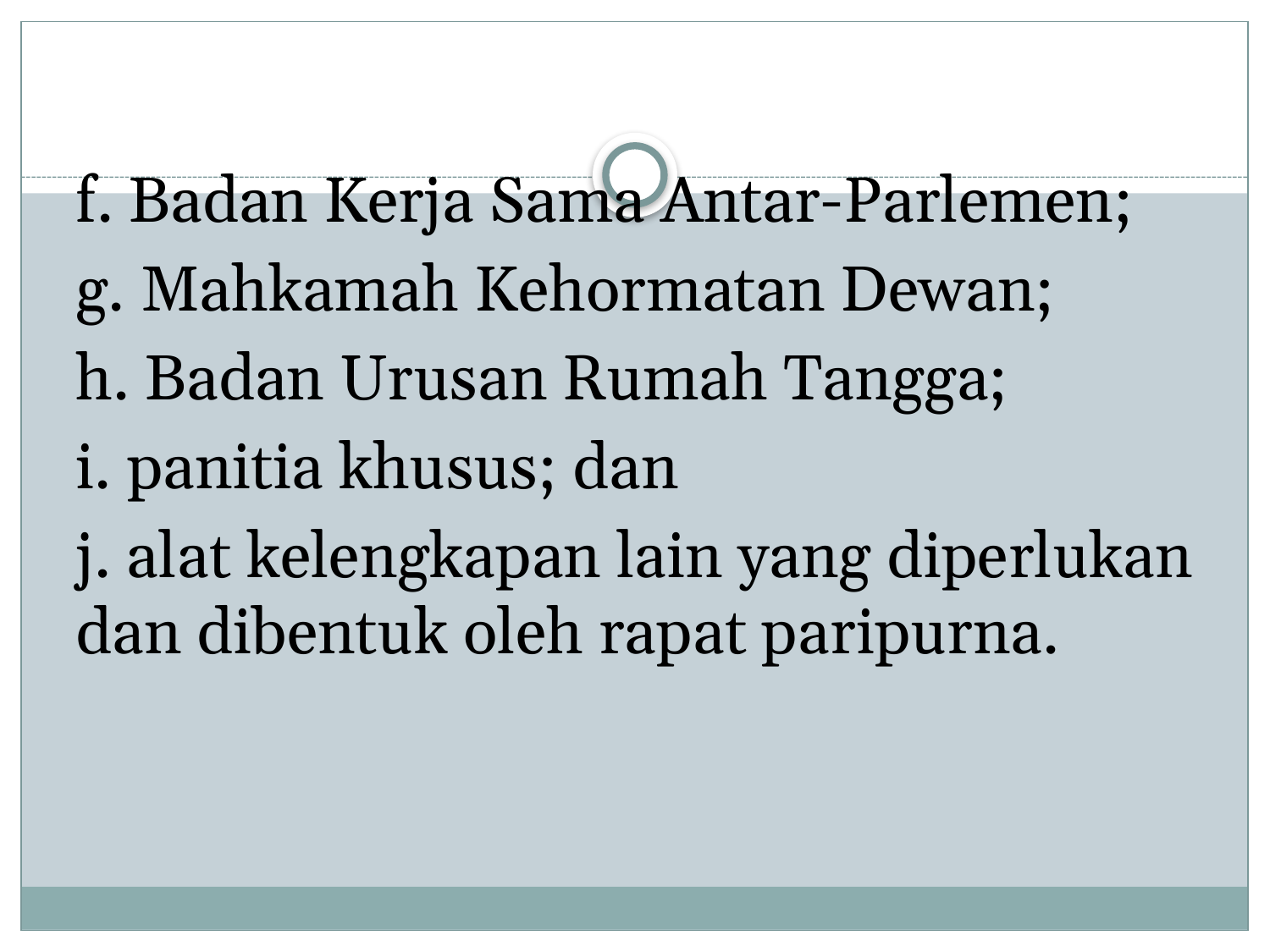

f. Badan Kerja Sama Antar-Parlemen;
g. Mahkamah Kehormatan Dewan;
h. Badan Urusan Rumah Tangga;
i. panitia khusus; dan
j. alat kelengkapan lain yang diperlukan dan dibentuk oleh rapat paripurna.